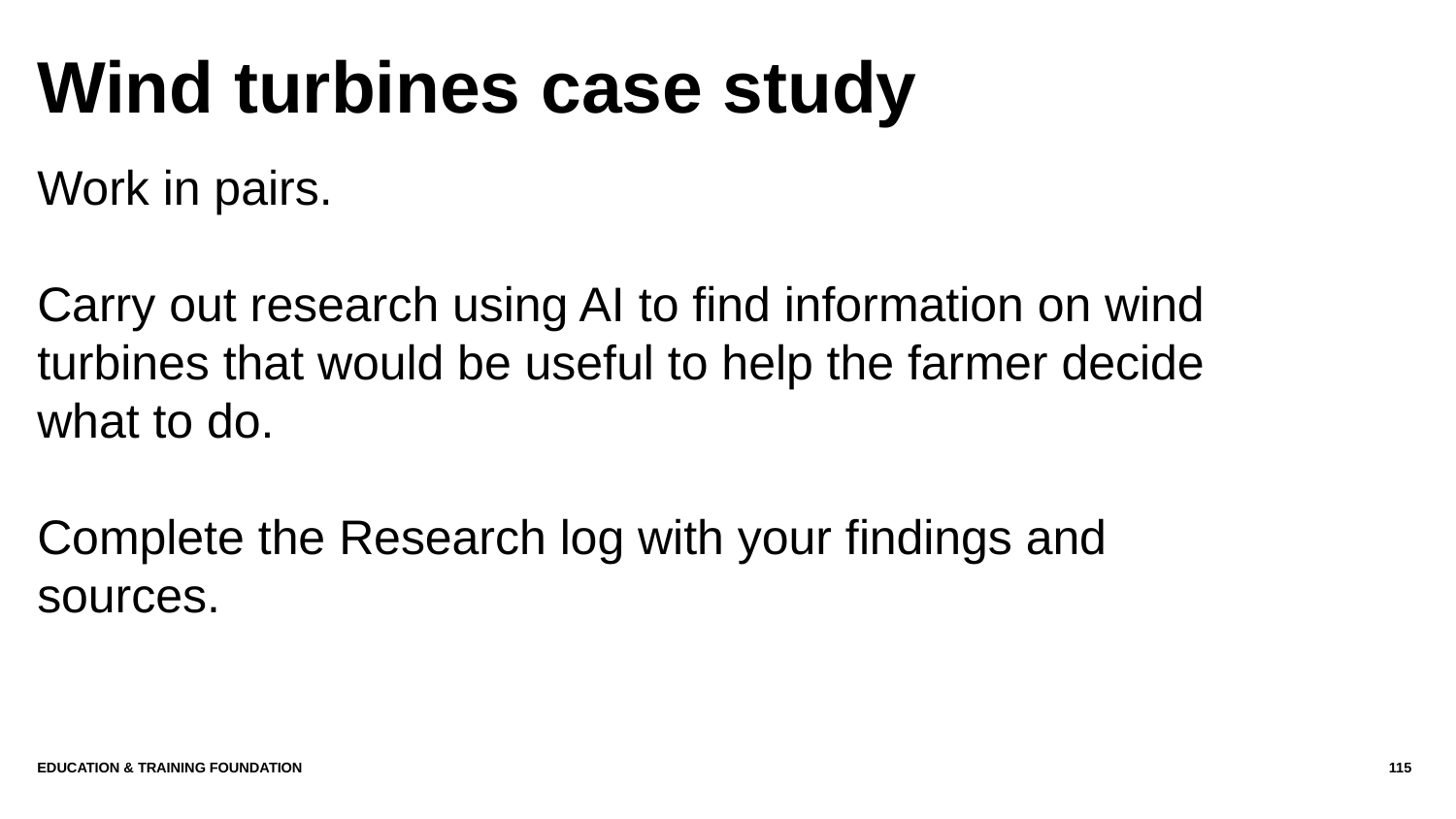

# Wind turbines case study
Work in pairs.

Carry out research using AI to find information on wind turbines that would be useful to help the farmer decide what to do.

Complete the Research log with your findings and sources.
Education & Training Foundation
115